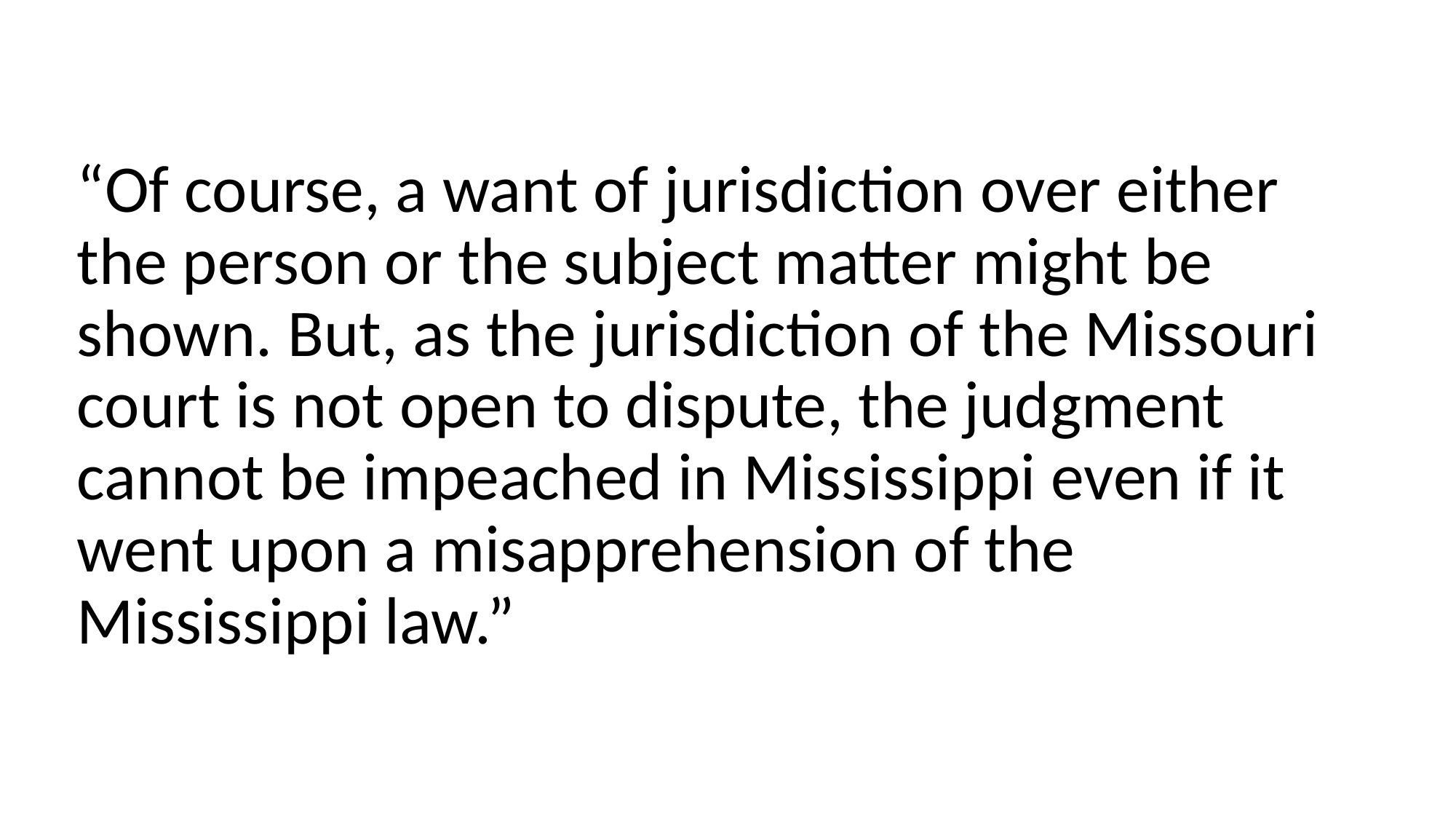

# “Of course, a want of jurisdiction over either the person or the subject matter might be shown. But, as the jurisdiction of the Missouri court is not open to dispute, the judgment cannot be impeached in Mississippi even if it went upon a misapprehension of the Mississippi law.”